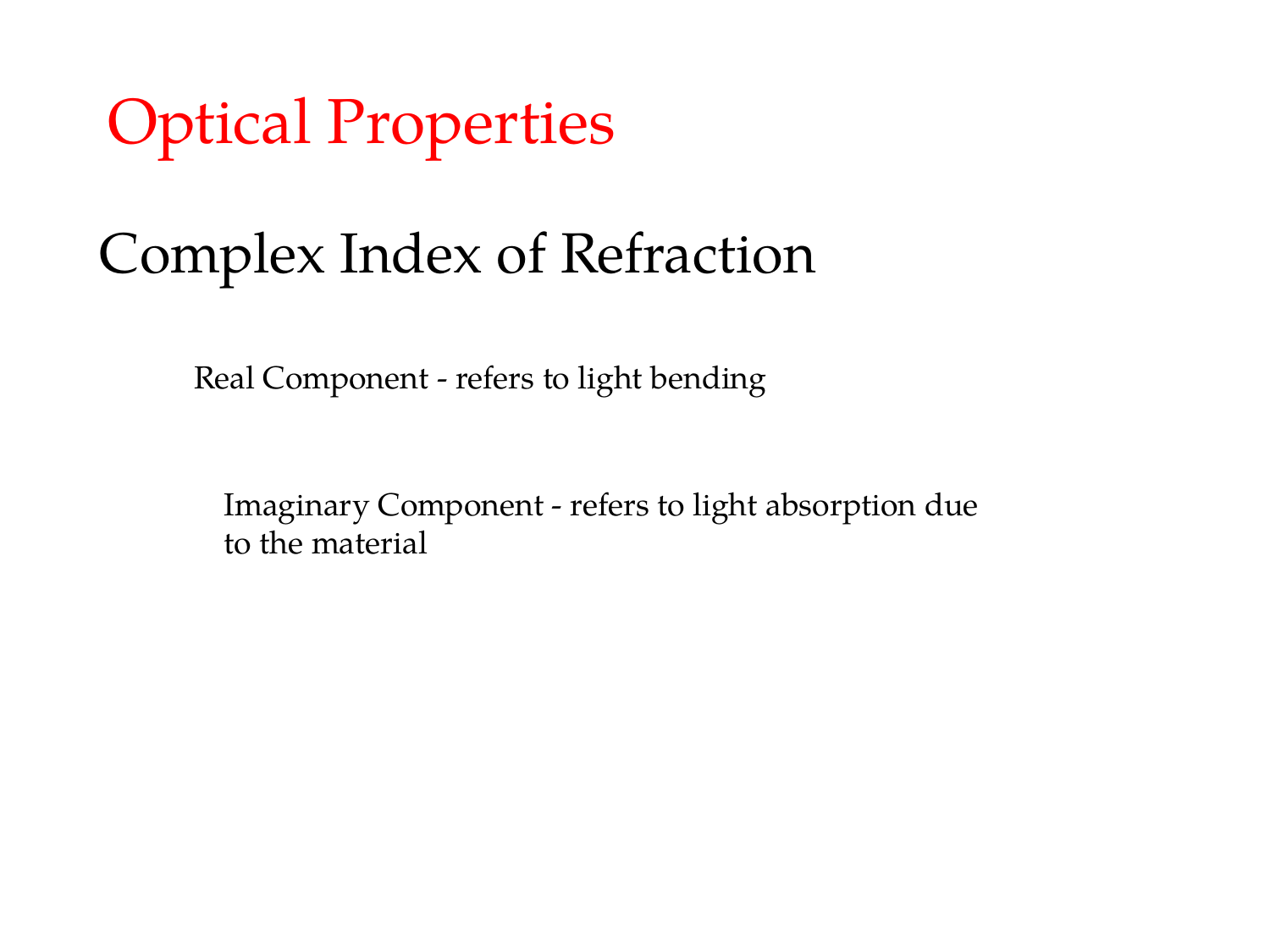

Optical Properties
Complex Index of Refraction
Real Component - refers to light bending
Imaginary Component - refers to light absorption due
to the material